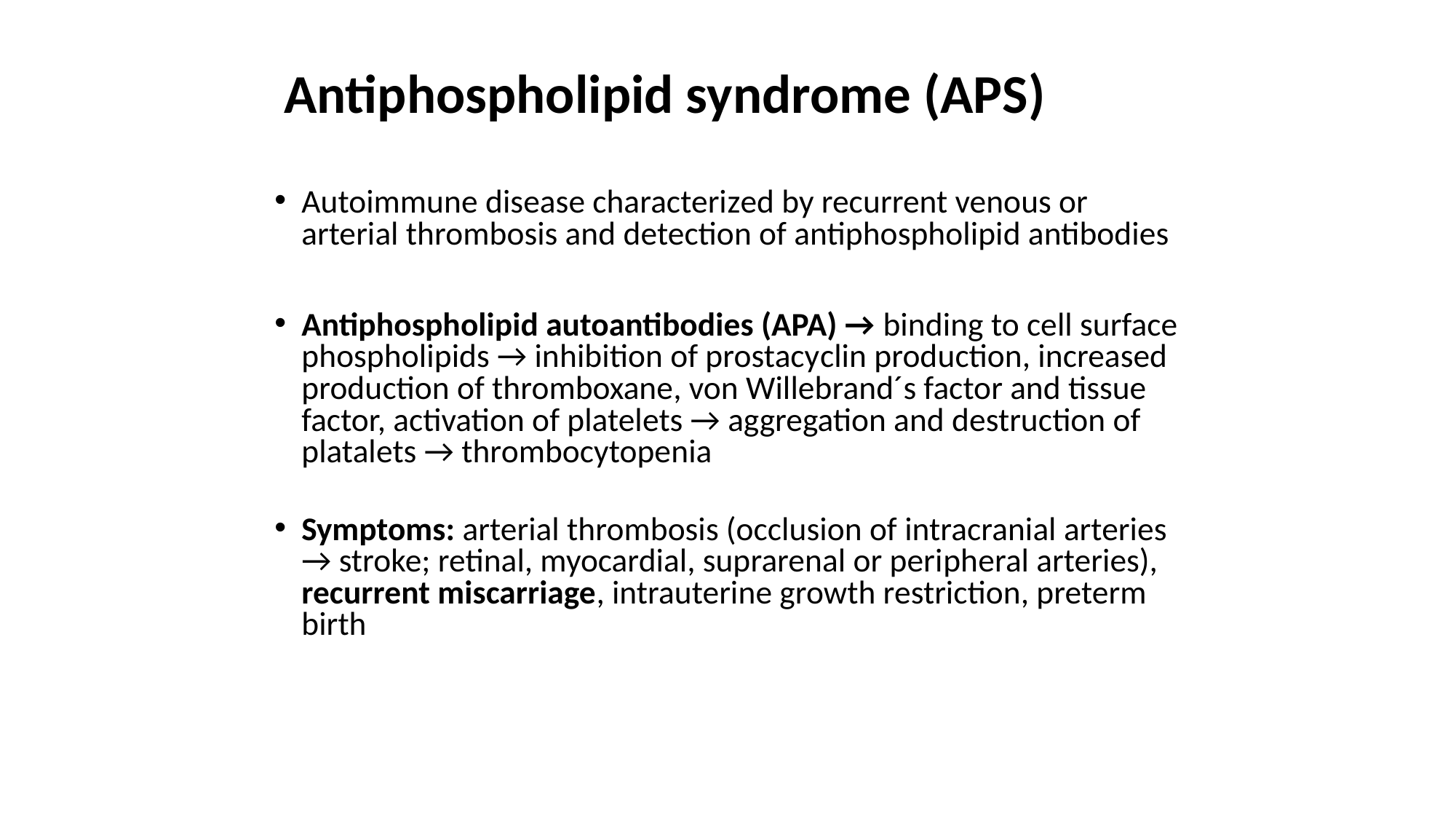

# Antiphospholipid syndrome (APS)
Autoimmune disease characterized by recurrent venous or arterial thrombosis and detection of antiphospholipid antibodies

Antiphospholipid autoantibodies (APA) → binding to cell surface phospholipids → inhibition of prostacyclin production, increased production of thromboxane, von Willebrand´s factor and tissue factor, activation of platelets → aggregation and destruction of platalets → thrombocytopenia
Symptoms: arterial thrombosis (occlusion of intracranial arteries → stroke; retinal, myocardial, suprarenal or peripheral arteries), recurrent miscarriage, intrauterine growth restriction, preterm birth